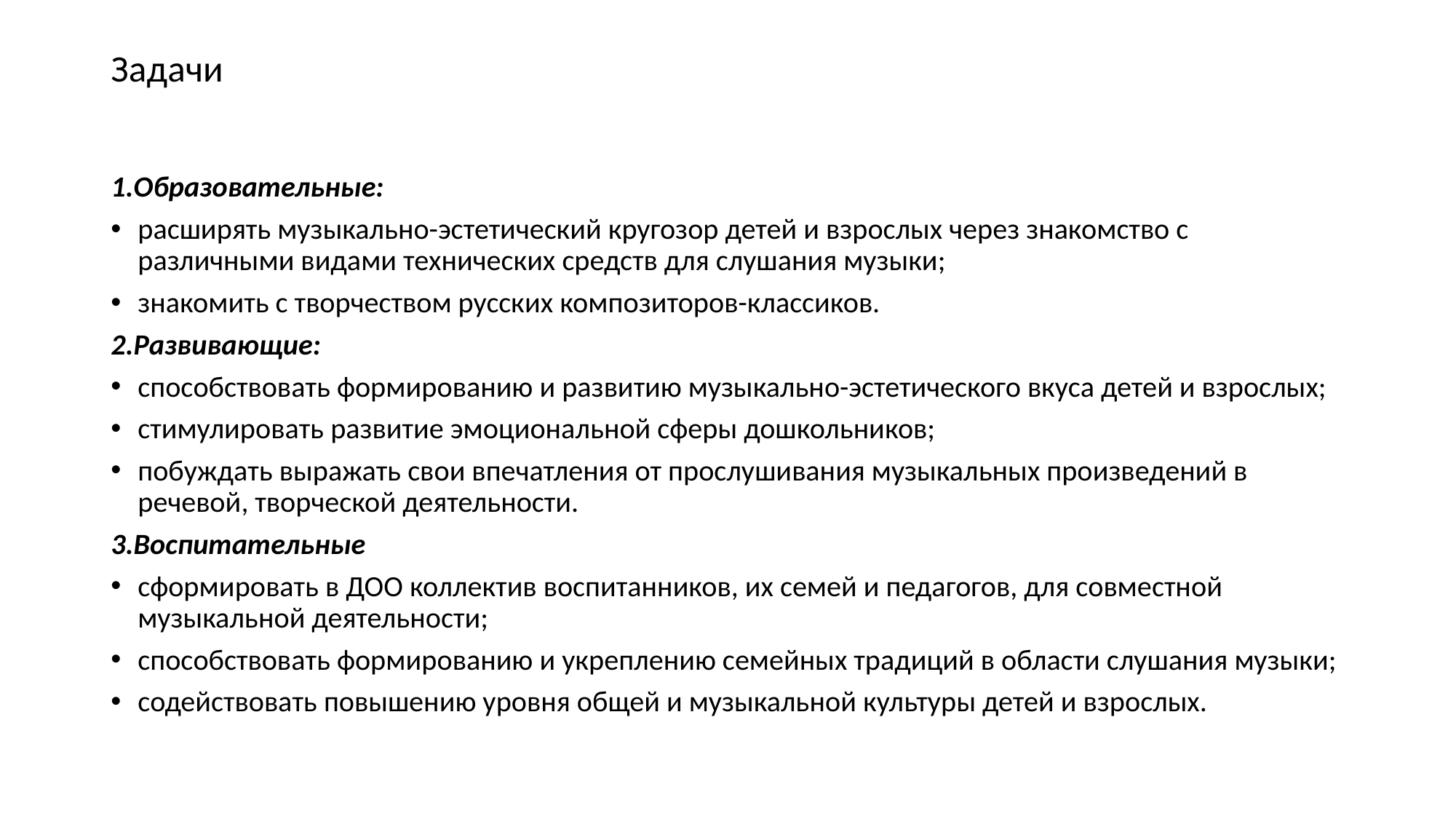

# Задачи
1.Образовательные:
расширять музыкально-эстетический кругозор детей и взрослых через знакомство с различными видами технических средств для слушания музыки;
знакомить с творчеством русских композиторов-классиков.
2.Развивающие:
способствовать формированию и развитию музыкально-эстетического вкуса детей и взрослых;
стимулировать развитие эмоциональной сферы дошкольников;
побуждать выражать свои впечатления от прослушивания музыкальных произведений в речевой, творческой деятельности.
3.Воспитательные
сформировать в ДОО коллектив воспитанников, их семей и педагогов, для совместной музыкальной деятельности;
способствовать формированию и укреплению семейных традиций в области слушания музыки;
содействовать повышению уровня общей и музыкальной культуры детей и взрослых.